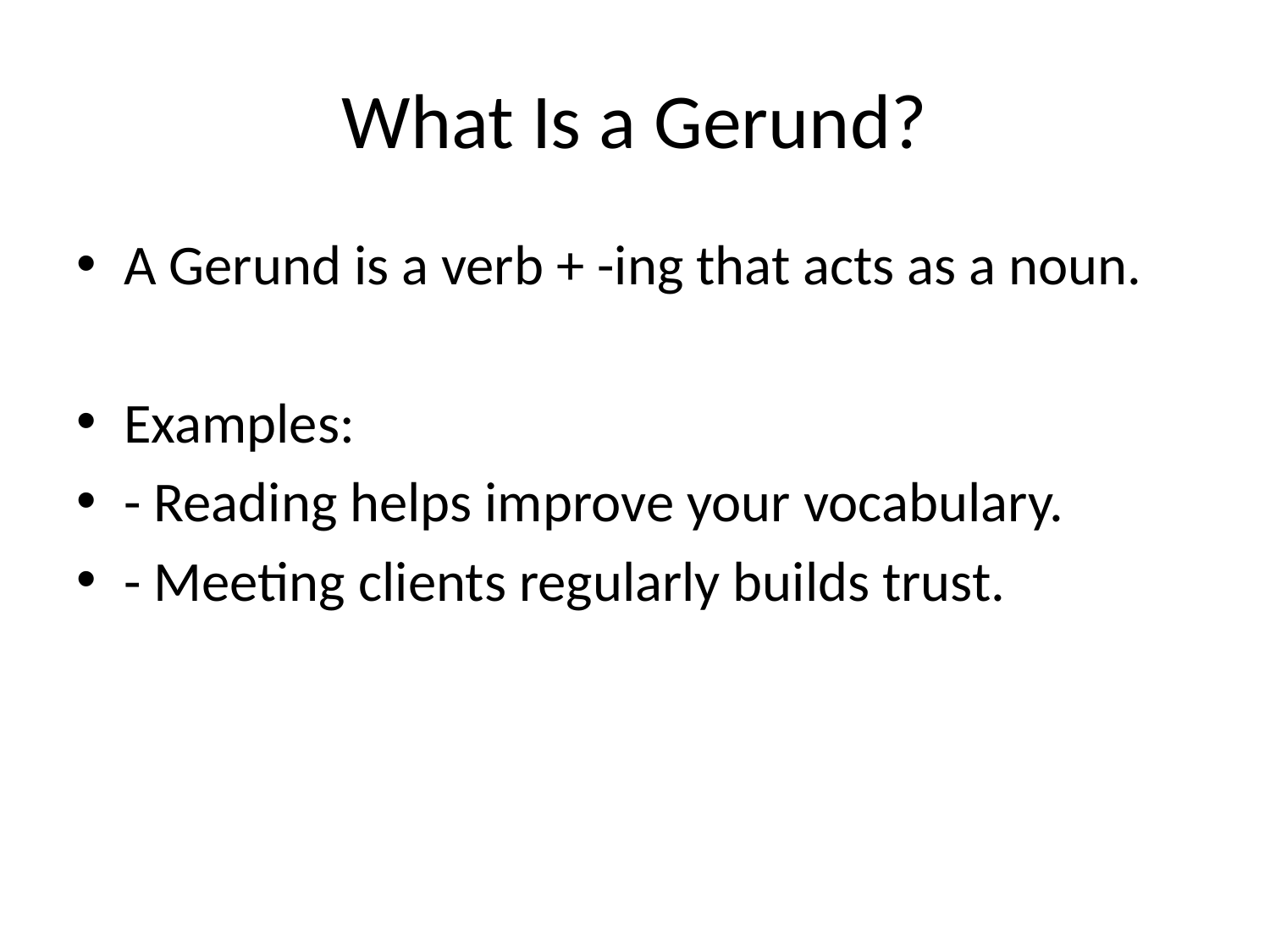

# What Is a Gerund?
A Gerund is a verb + -ing that acts as a noun.

Examples:
- Reading helps improve your vocabulary.
- Meeting clients regularly builds trust.